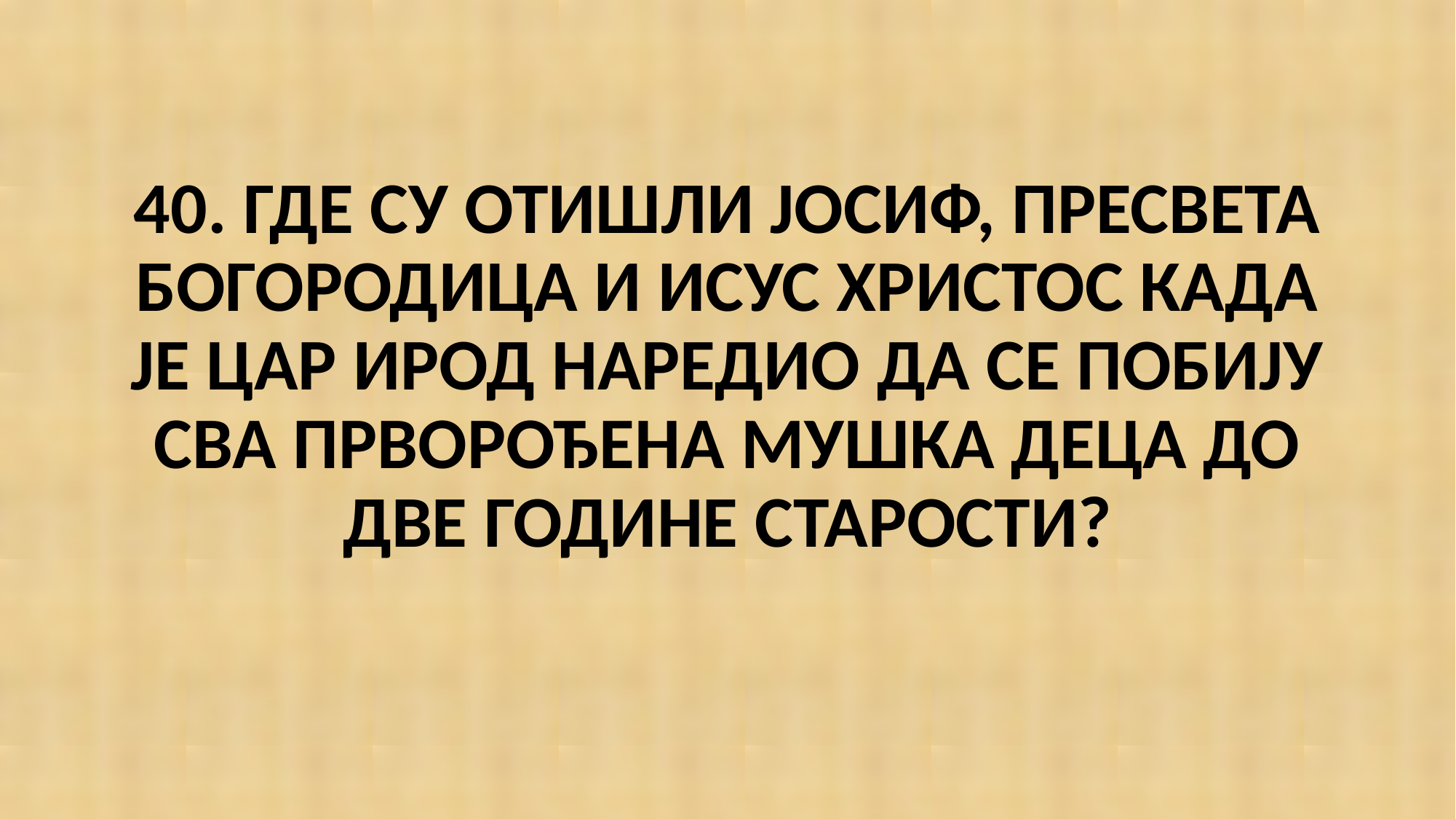

#
40. ГДЕ СУ ОТИШЛИ ЈОСИФ, ПРЕСВЕТА БОГОРОДИЦА И ИСУС ХРИСТОС КАДА ЈЕ ЦАР ИРОД НАРЕДИО ДА СЕ ПОБИЈУ СВА ПРВОРОЂЕНА МУШКА ДЕЦА ДО ДВЕ ГОДИНЕ СТАРОСТИ?